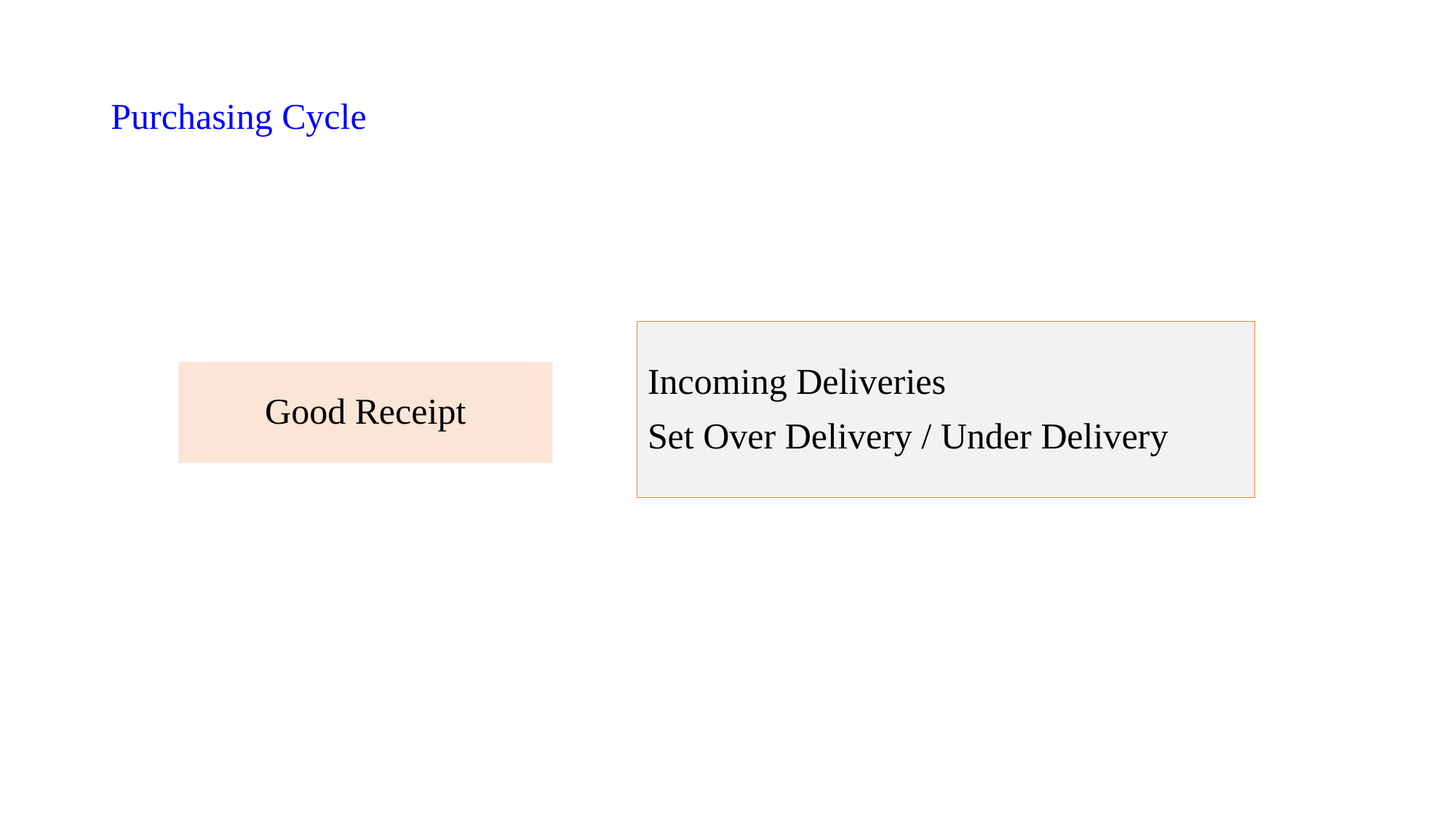

# Purchasing Cycle
Incoming Deliveries
Set Over Delivery / Under Delivery
Good Receipt